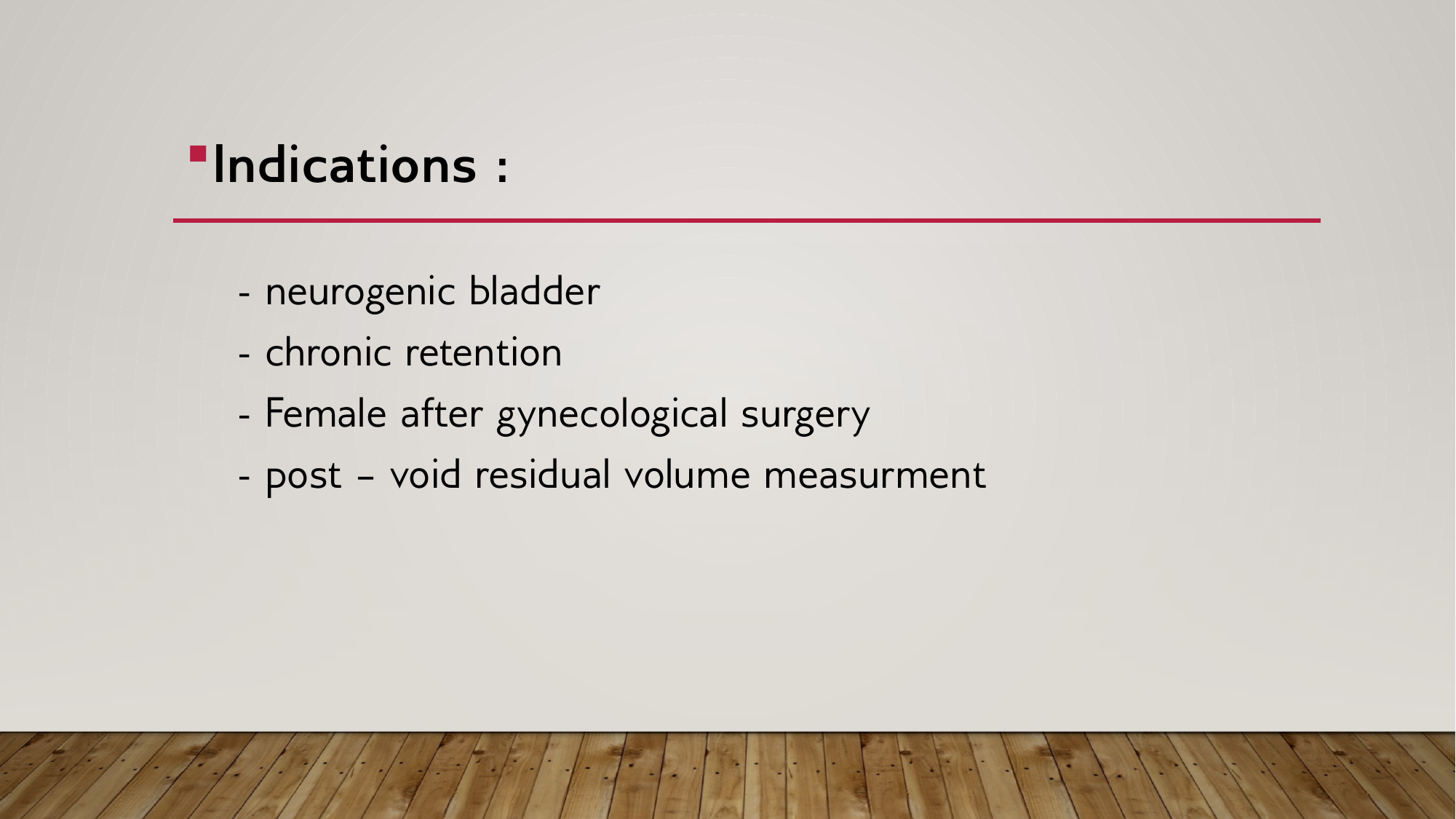

Indications :
    - neurogenic bladder
    - chronic retention
    - Female after gynecological surgery
    - post – void residual volume measurment